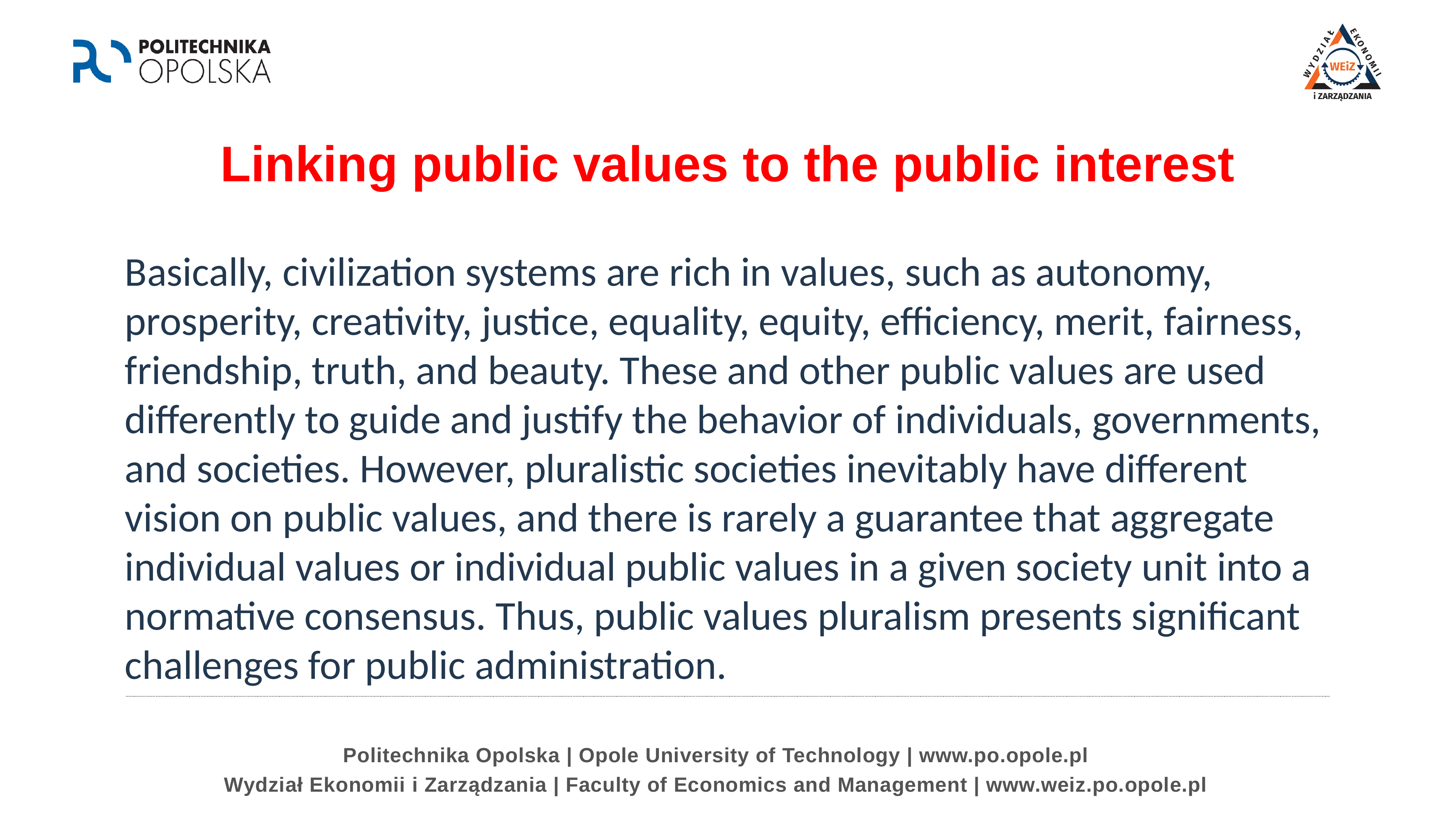

# Linking public values to the public interest
Basically, civilization systems are rich in values, such as autonomy,
prosperity, creativity, justice, equality, equity, efficiency, merit, fairness, friendship, truth, and beauty. These and other public values are used differently to guide and justify the behavior of individuals, governments, and societies. However, pluralistic societies inevitably have different vision on public values, and there is rarely a guarantee that aggregate individual values or individual public values in a given society unit into a normative consensus. Thus, public values pluralism presents significant challenges for public administration.